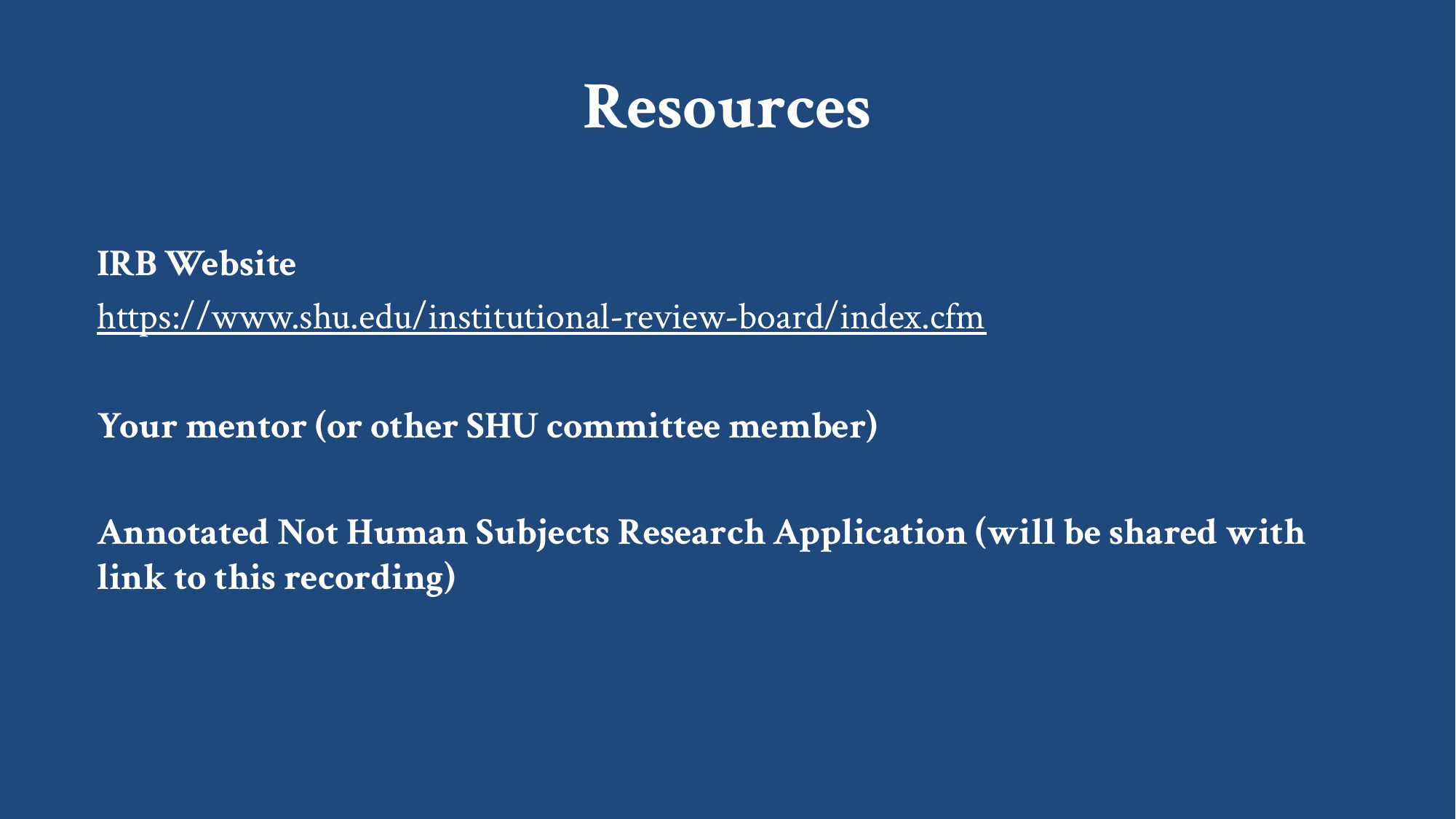

# Resources
IRB Website
https://www.shu.edu/institutional-review-board/index.cfm

Your mentor (or other SHU committee member)

Annotated Not Human Subjects Research Application (will be shared with link to this recording)